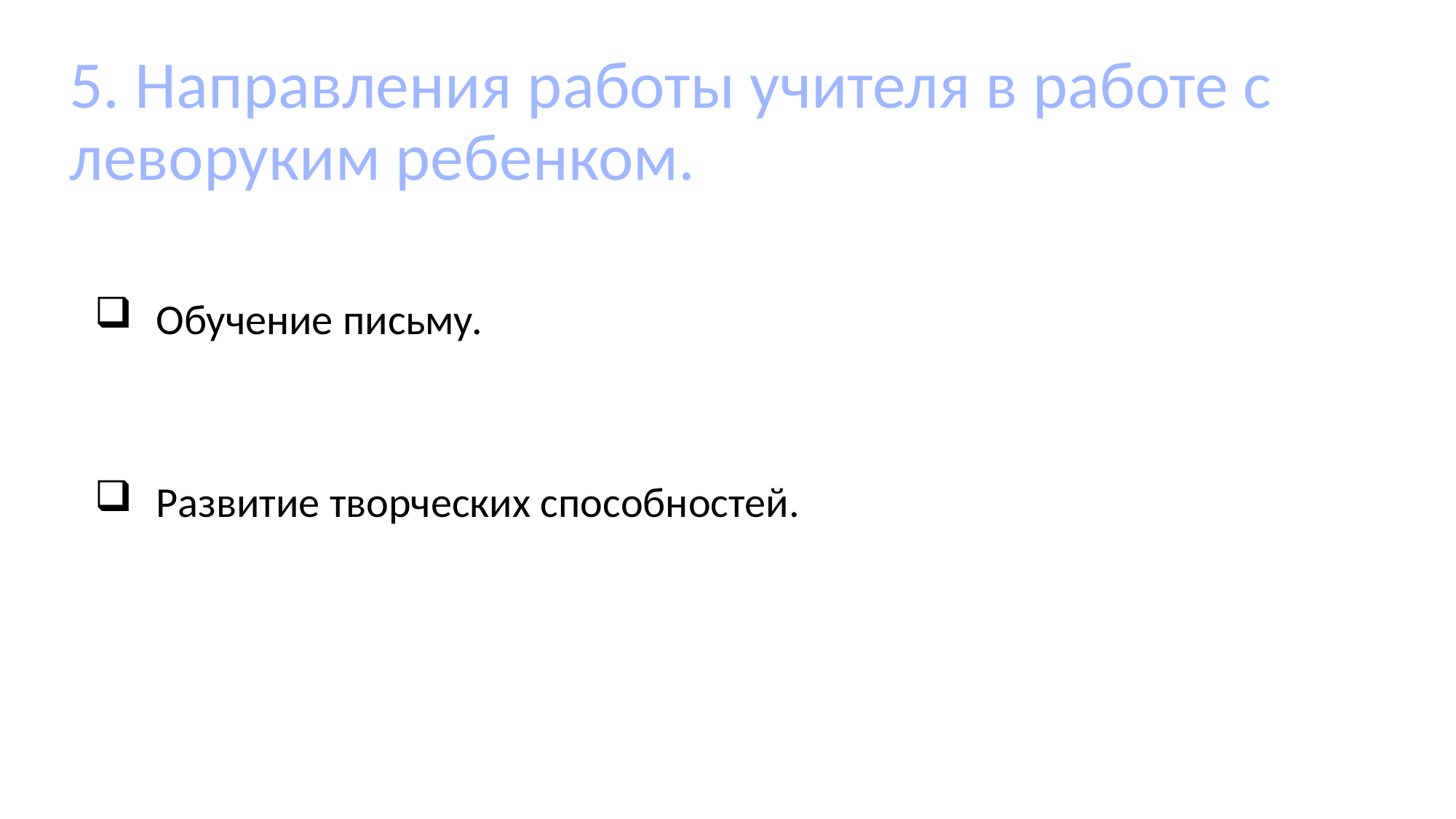

# 5. Направления работы учителя в работе с леворуким ребенком.

Обучение письму.

Развитие творческих способностей.